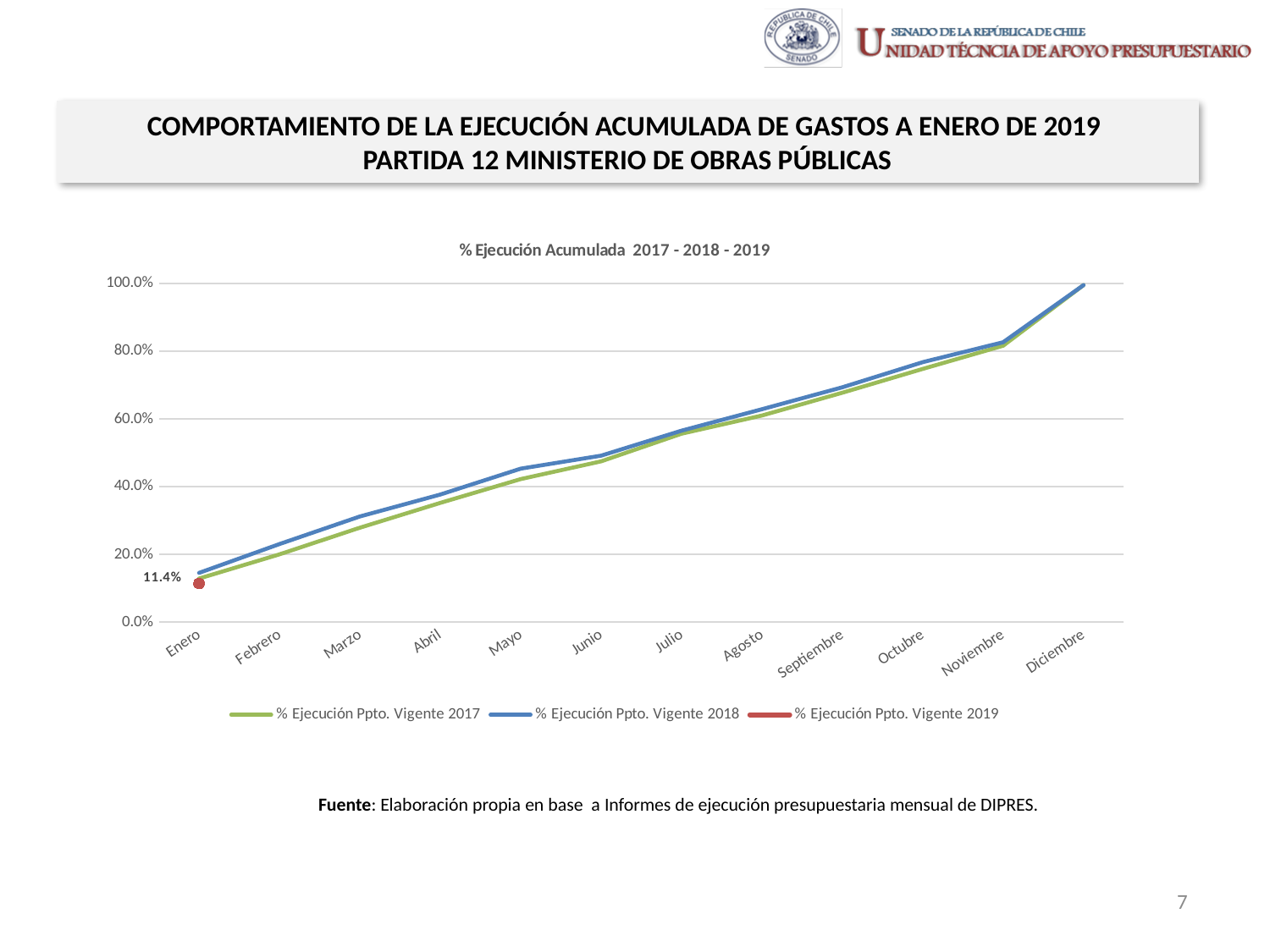

COMPORTAMIENTO DE LA EJECUCIÓN ACUMULADA DE GASTOS A ENERO DE 2019
PARTIDA 12 MINISTERIO DE OBRAS PÚBLICAS

[unsupported chart]

Fuente: Elaboración propia en base  a Informes de ejecución presupuestaria mensual de DIPRES.
7